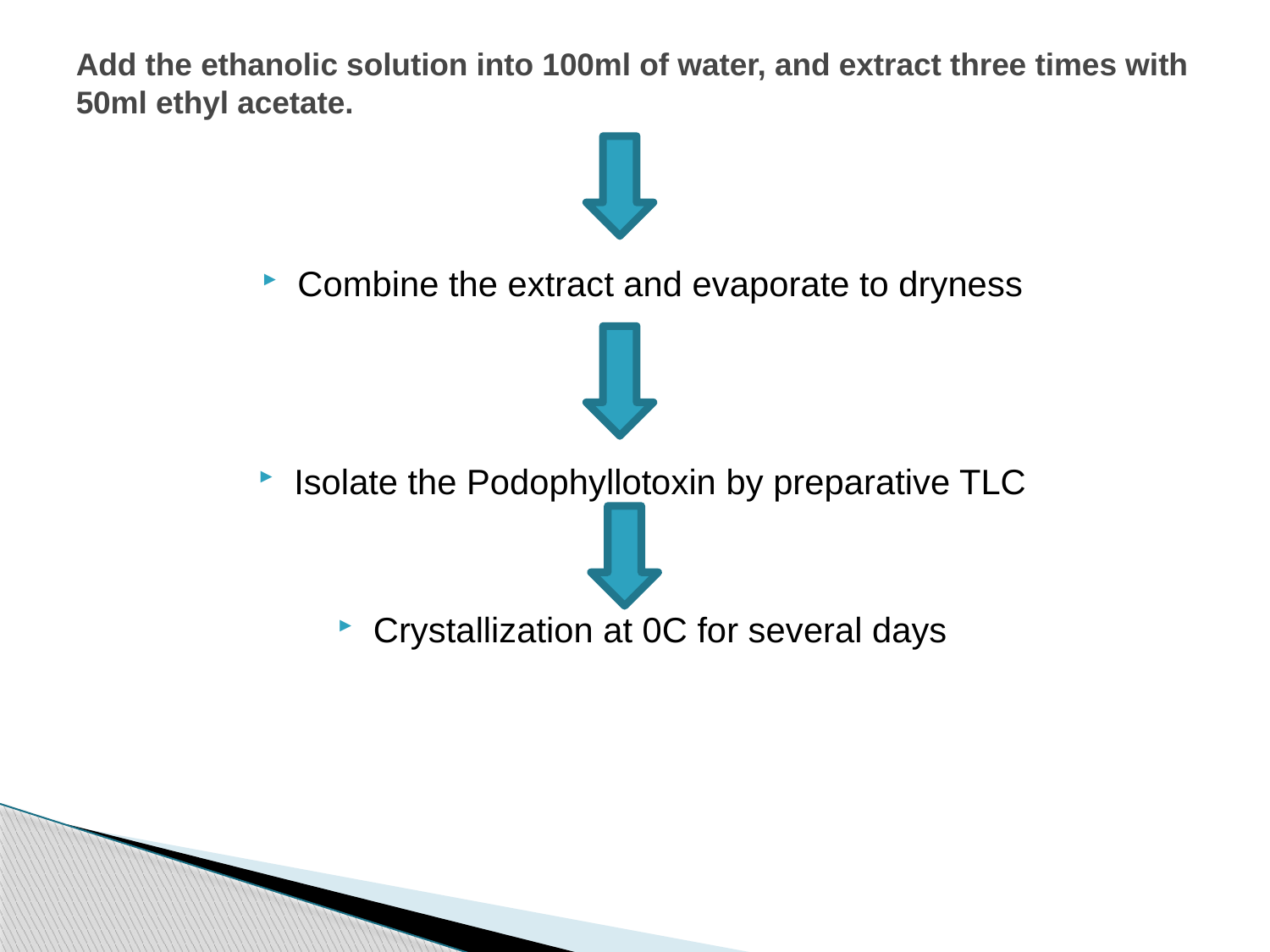

# Add the ethanolic solution into 100ml of water, and extract three times with 50ml ethyl acetate.

Combine the extract and evaporate to dryness

Isolate the Podophyllotoxin by preparative TLC

Crystallization at 0C for several days